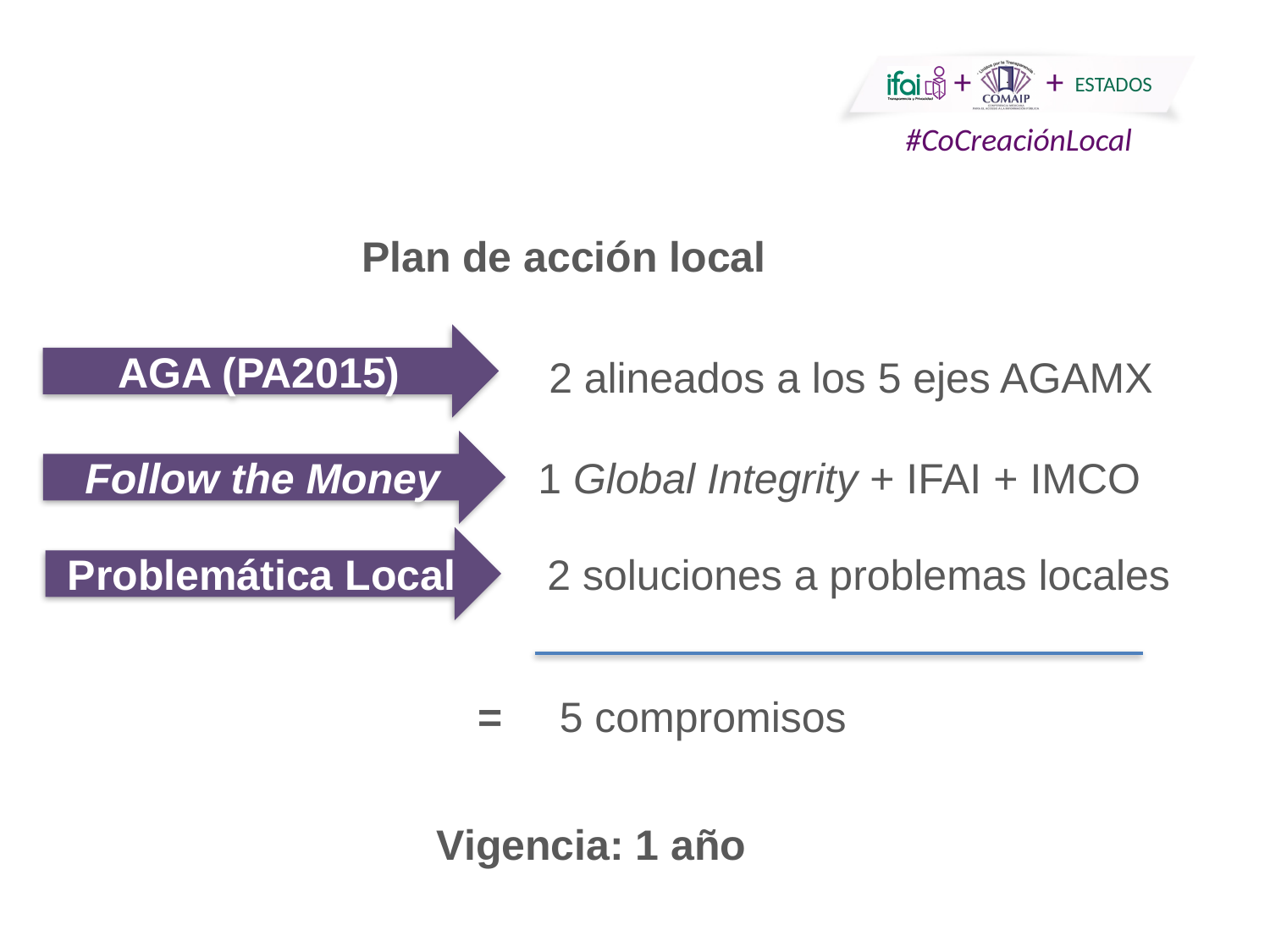

Plan de acción local
AGA (PA2015)
2 alineados a los 5 ejes AGAMX
Follow the Money
 1 Global Integrity + IFAI + IMCO
Problemática Local
2 soluciones a problemas locales
=
5 compromisos
Vigencia: 1 año